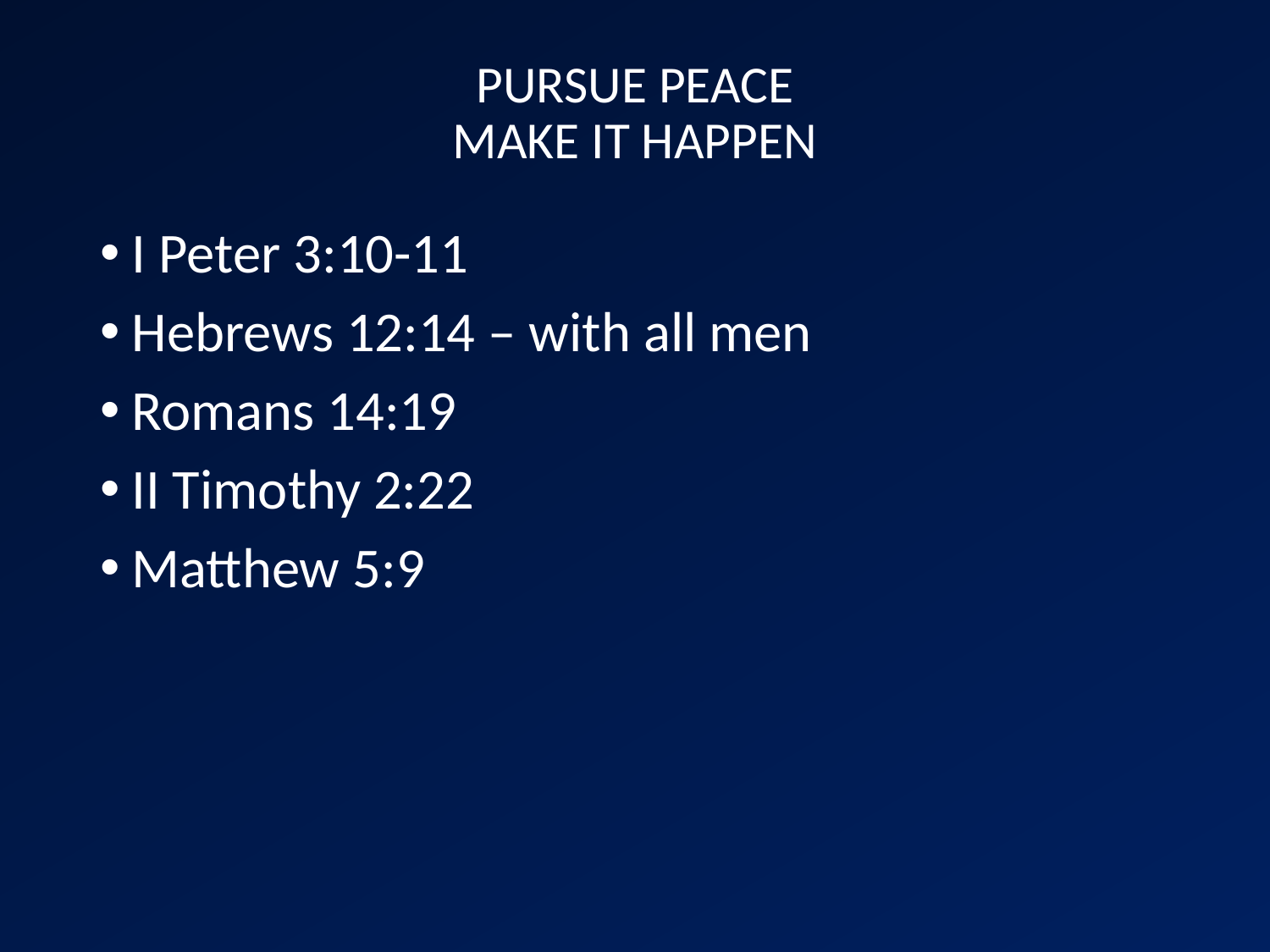

# PURSUE PEACE MAKE IT HAPPEN
I Peter 3:10-11
Hebrews 12:14 – with all men
Romans 14:19
II Timothy 2:22
Matthew 5:9